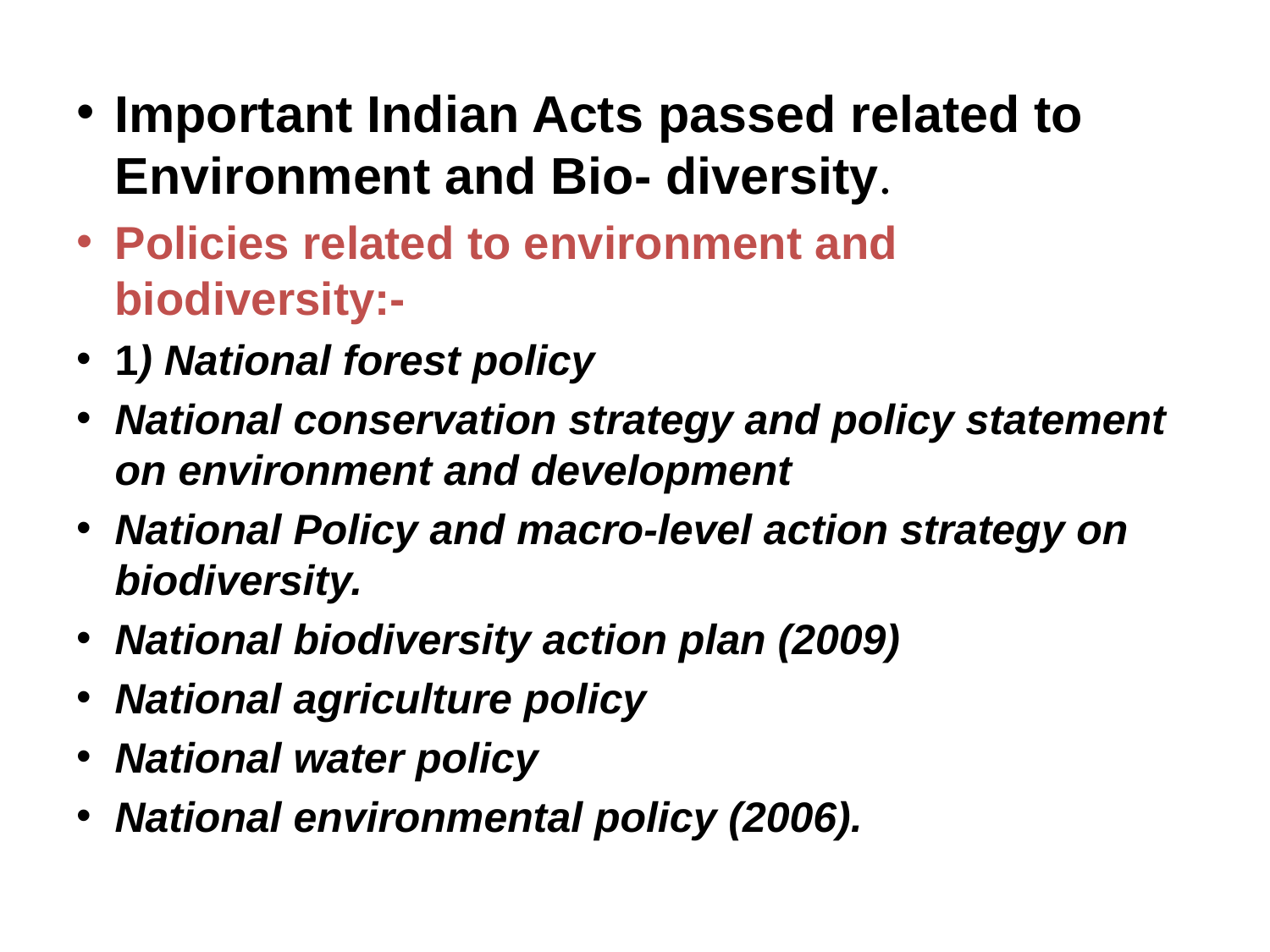

Important Indian Acts passed related to Environment and Bio- diversity.
Policies related to environment and biodiversity:-
1) National forest policy
National conservation strategy and policy statement on environment and development
National Policy and macro-level action strategy on biodiversity.
National biodiversity action plan (2009)
National agriculture policy
National water policy
National environmental policy (2006).